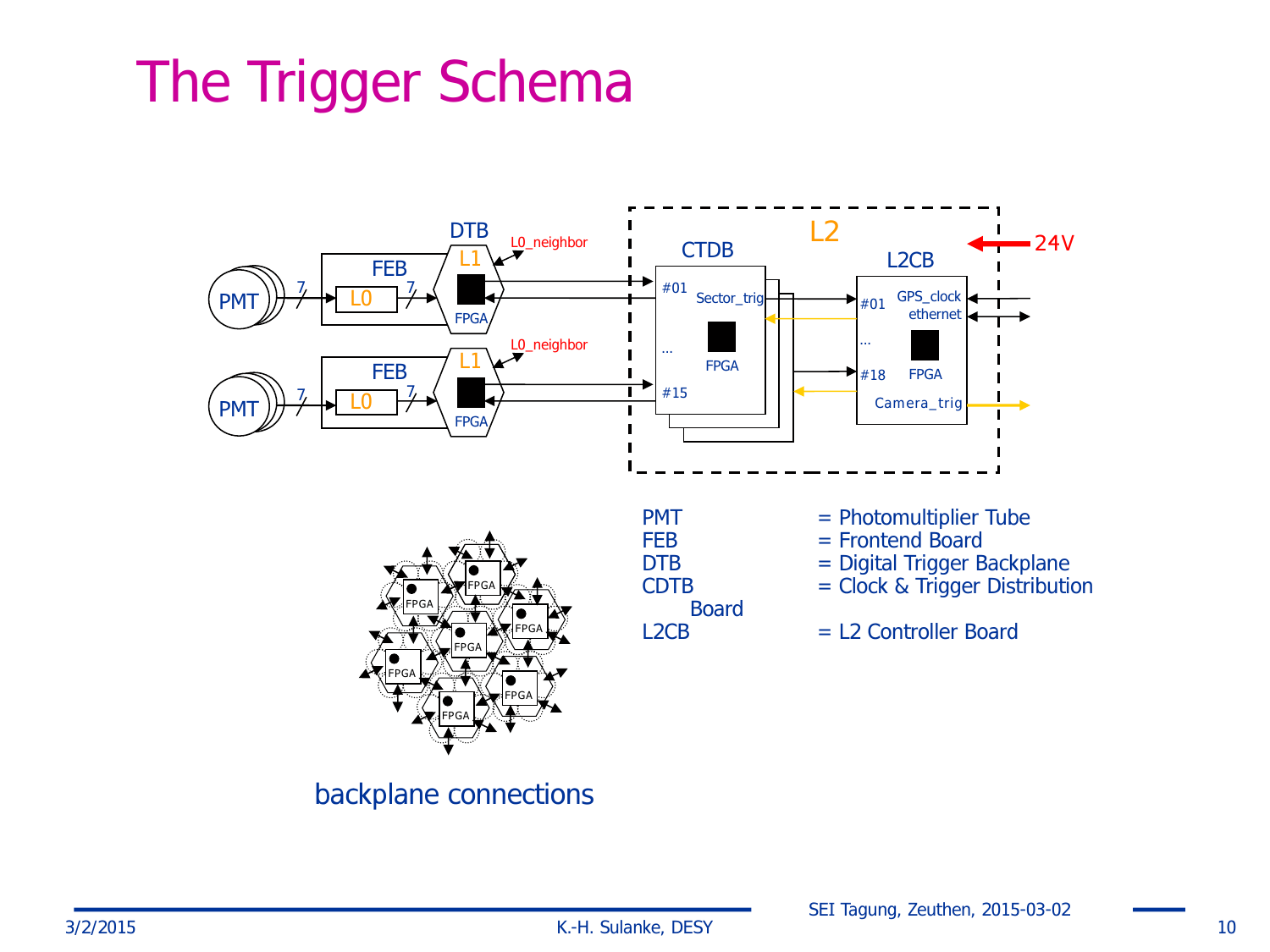

The Trigger Schema

L2
DTB
L0_neighbor
CTDB
L1
L2CB

FEB

7
7

#01

L0

GPS_clock
Sector_trig
PMT

#01

ethernet
FPGA

…

L0_neighbor
…
L1

FPGA

FEB

FPGA
#18

7

#15
7
L0

Camera_trig

PMT

FPGA
24V
PMT 		= Photomultiplier Tube
FEB 		= Frontend Board
DTB 		= Digital Trigger Backplane
CDTB 	= Clock & Trigger Distribution Board
L2CB 	= L2 Controller Board

FPGA

FPGA

FPGA

FPGA

FPGA

FPGA

FPGA

backplane connections

3/2/2015
K.-H. Sulanke, DESY
10